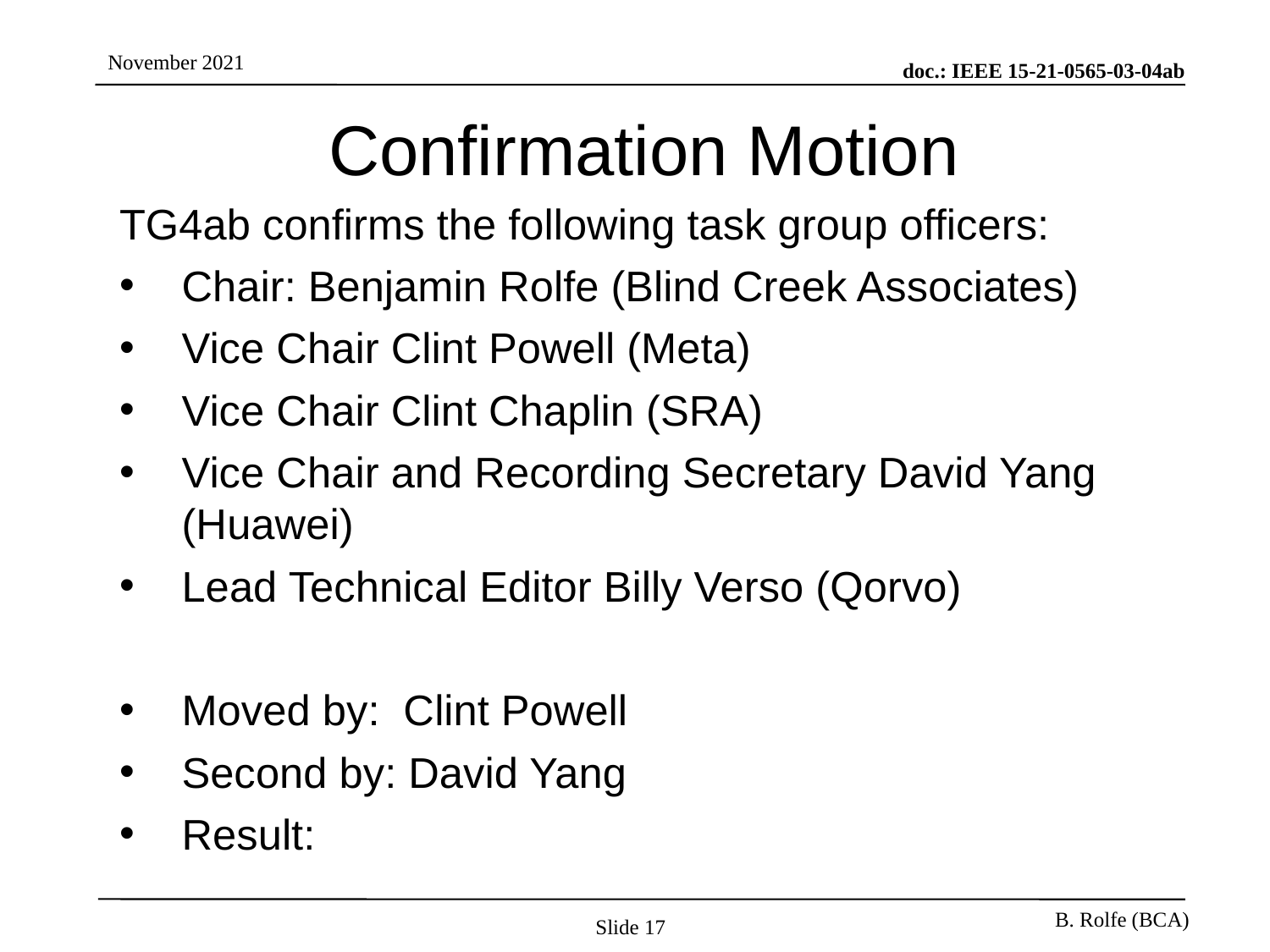

# Confirmation Motion
TG4ab confirms the following task group officers:
Chair: Benjamin Rolfe (Blind Creek Associates)
Vice Chair Clint Powell (Meta)
Vice Chair Clint Chaplin (SRA)
Vice Chair and Recording Secretary David Yang (Huawei)
Lead Technical Editor Billy Verso (Qorvo)

Moved by:  Clint Powell
Second by: David Yang
Result:
Slide 17